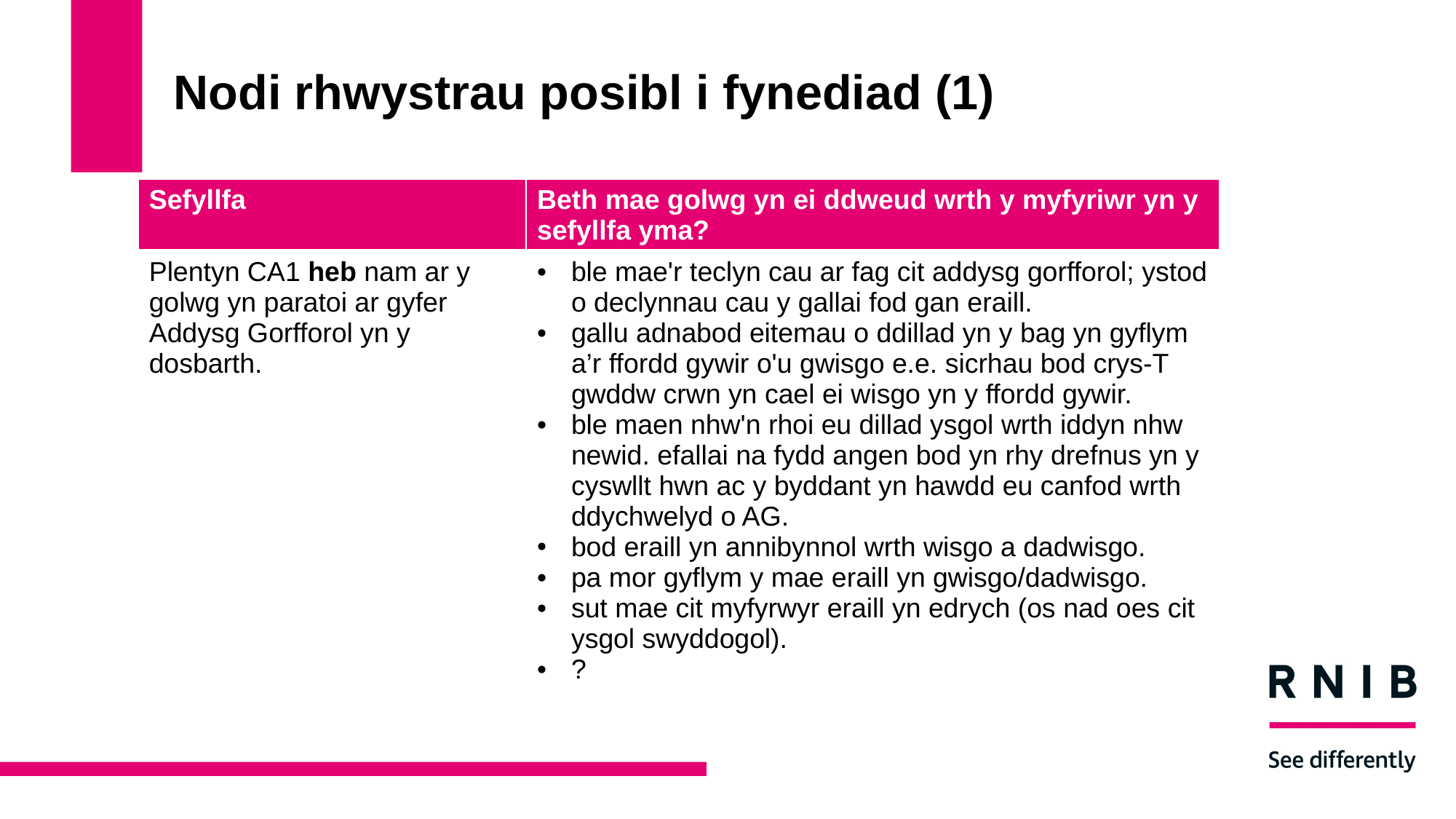

# Nodi rhwystrau posibl i fynediad (1)
| Sefyllfa | Beth mae golwg yn ei ddweud wrth y myfyriwr yn y sefyllfa yma? |
| --- | --- |
| Plentyn CA1 heb nam ar y golwg yn paratoi ar gyfer Addysg Gorfforol yn y dosbarth. | ble mae'r teclyn cau ar fag cit addysg gorfforol; ystod o declynnau cau y gallai fod gan eraill. gallu adnabod eitemau o ddillad yn y bag yn gyflym a’r ffordd gywir o'u gwisgo e.e. sicrhau bod crys-T gwddw crwn yn cael ei wisgo yn y ffordd gywir. ble maen nhw'n rhoi eu dillad ysgol wrth iddyn nhw newid. efallai na fydd angen bod yn rhy drefnus yn y cyswllt hwn ac y byddant yn hawdd eu canfod wrth ddychwelyd o AG. bod eraill yn annibynnol wrth wisgo a dadwisgo. pa mor gyflym y mae eraill yn gwisgo/dadwisgo. sut mae cit myfyrwyr eraill yn edrych (os nad oes cit ysgol swyddogol). ? |